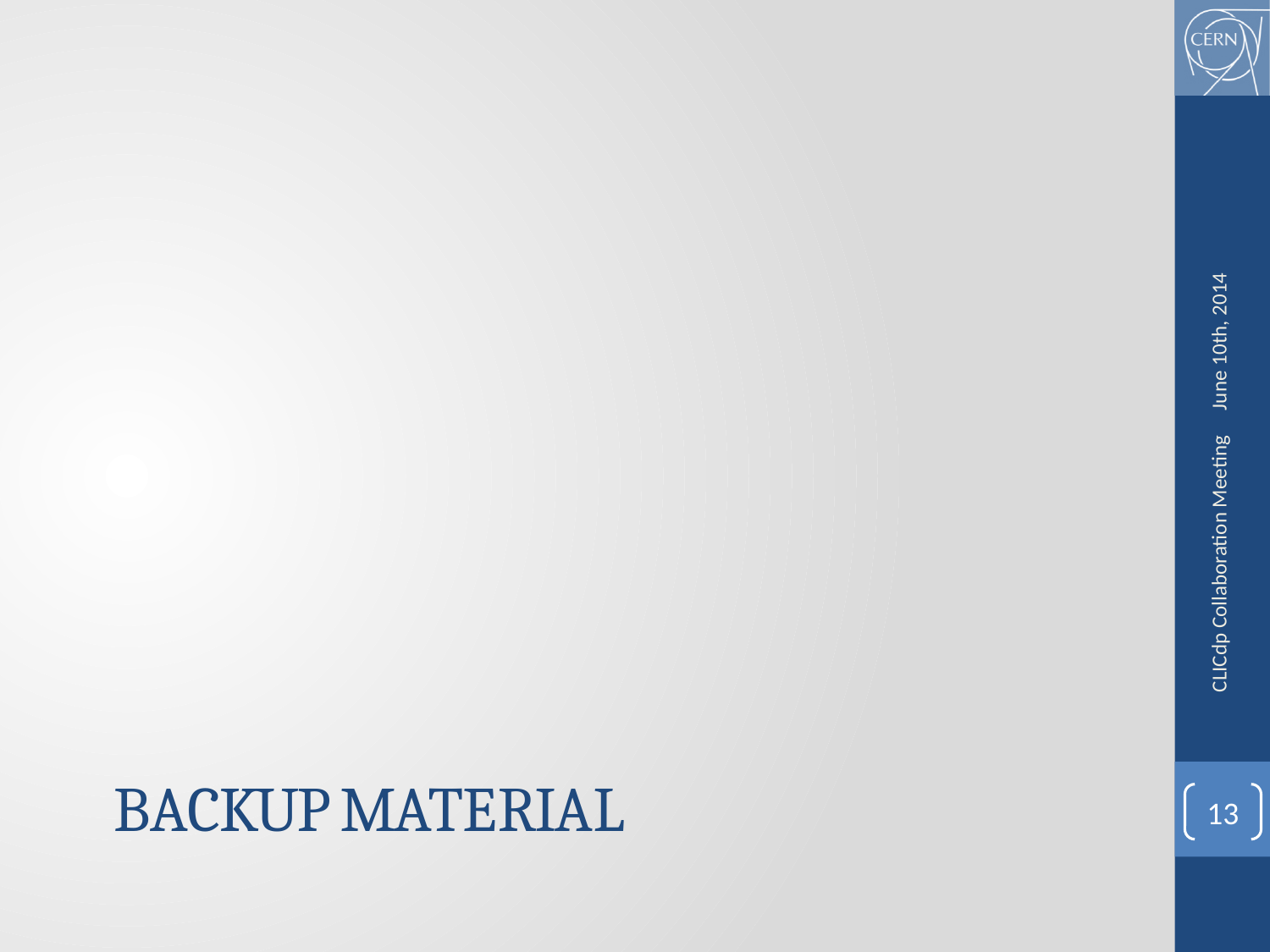

June 10th, 2014

CLICdp Collaboration Meeting
# Backup material
13